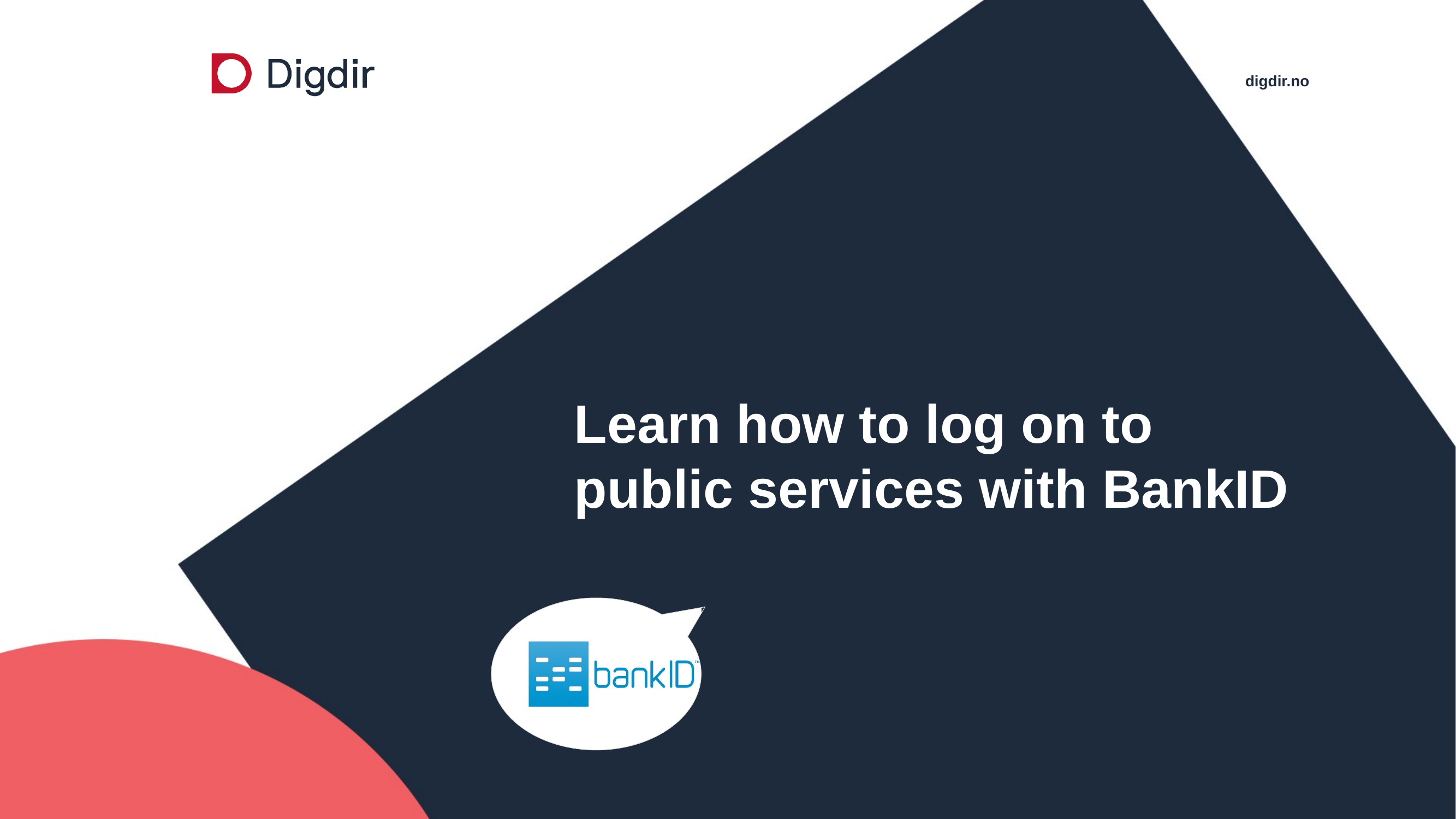

# Learn how to log on to public services with BankID